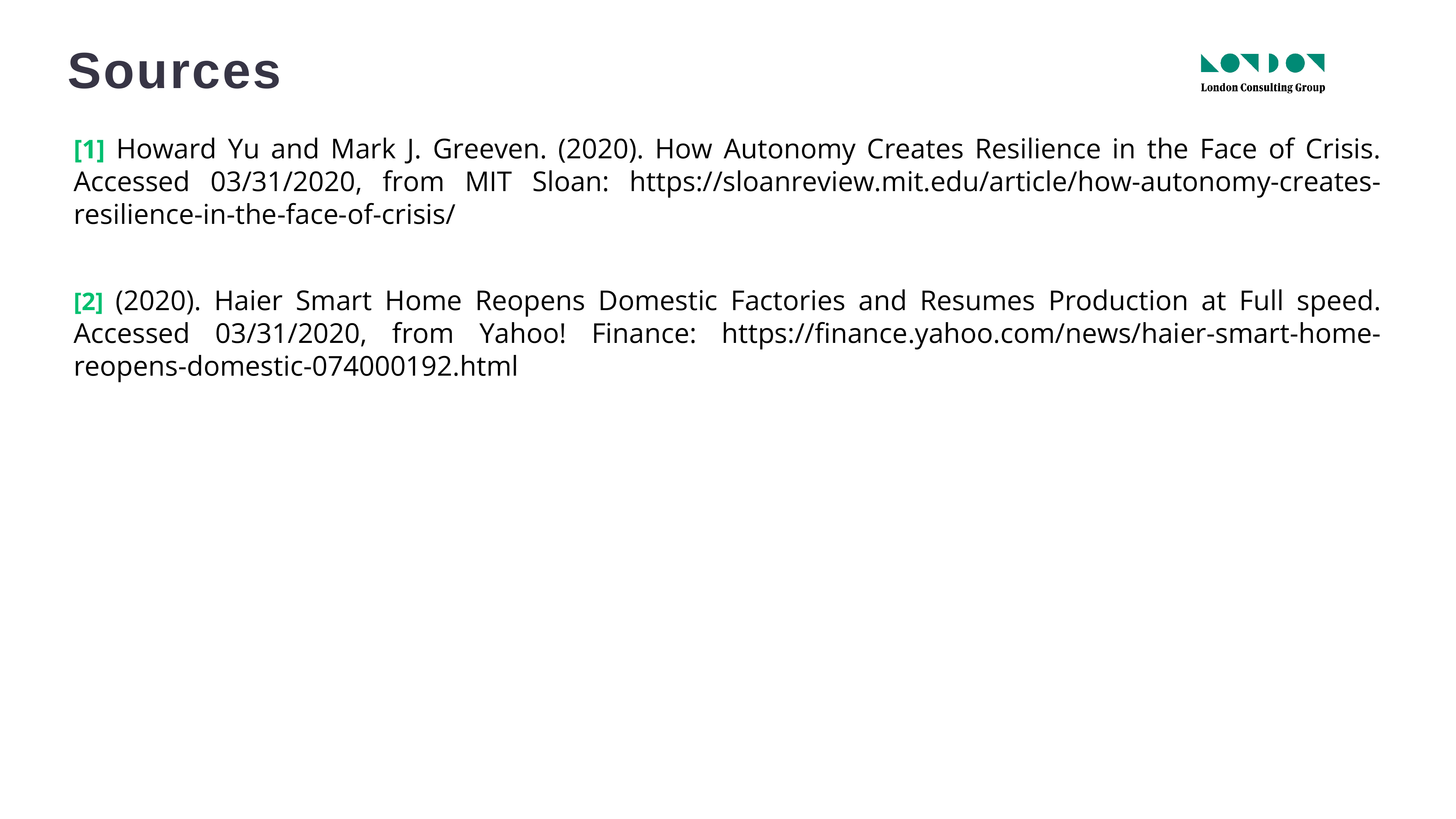

Sources
[1] Howard Yu and Mark J. Greeven. (2020). How Autonomy Creates Resilience in the Face of Crisis. Accessed 03/31/2020, from MIT Sloan: https://sloanreview.mit.edu/article/how-autonomy-creates-resilience-in-the-face-of-crisis/

[2] (2020). Haier Smart Home Reopens Domestic Factories and Resumes Production at Full speed. Accessed 03/31/2020, from Yahoo! Finance: https://finance.yahoo.com/news/haier-smart-home-reopens-domestic-074000192.html